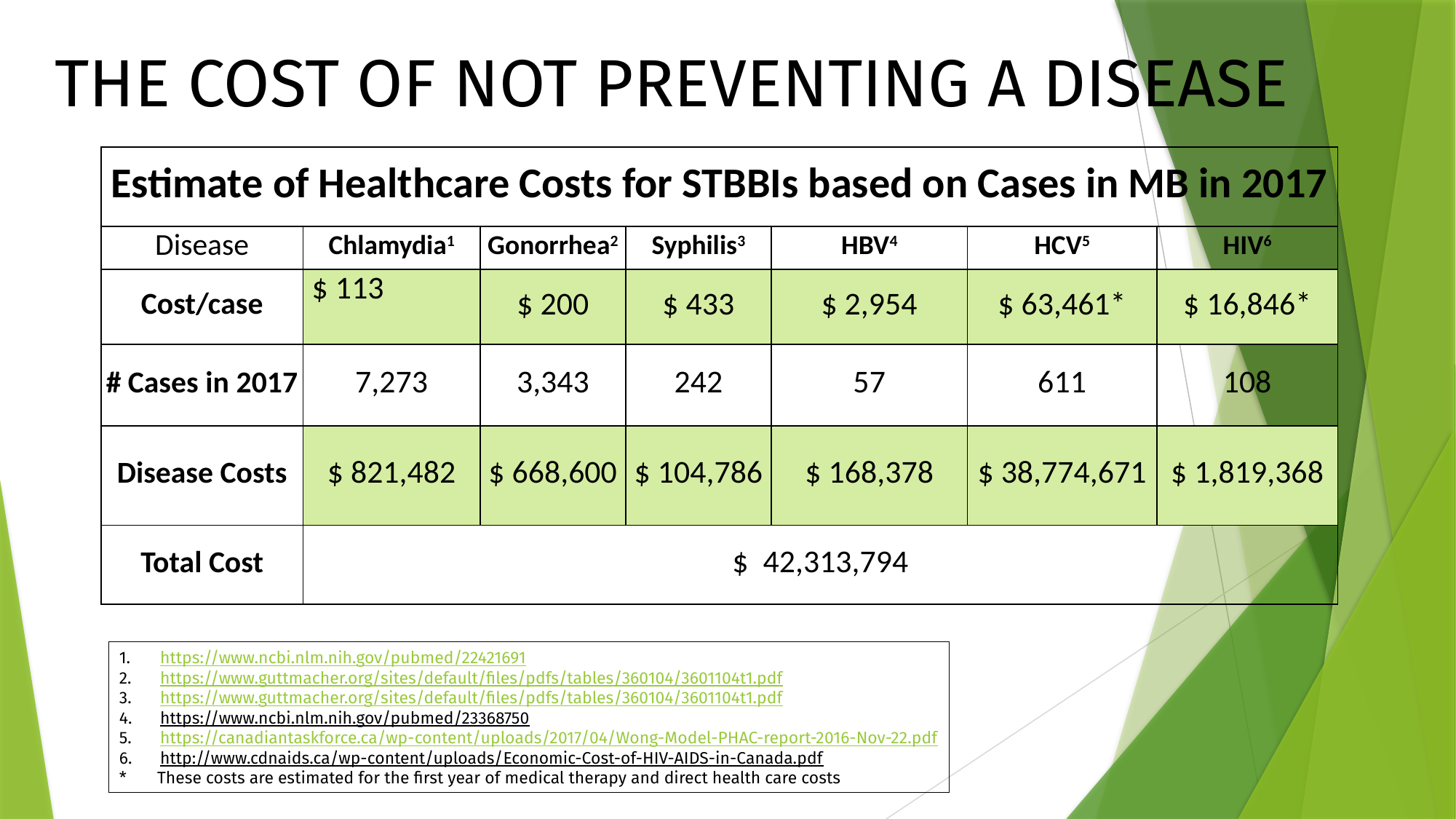

THE COST OF NOT PREVENTING A DISEASE
| Estimate of Healthcare Costs for STBBIs based on Cases in MB in 2017 |  |  |  |  |  |  |
| --- | --- | --- | --- | --- | --- | --- |
| Disease | Chlamydia1 | Gonorrhea2 | Syphilis3 | HBV4 | HCV5 | HIV6 |
| Cost/case | $ 113 | $ 200 | $ 433 | $ 2,954 | $ 63,461\* | $ 16,846\* |
| # Cases in 2017 | 7,273 | 3,343 | 242 | 57 | 611 | 108 |
| Disease Costs | $ 821,482 | $ 668,600 | $ 104,786 | $ 168,378 | $ 38,774,671 | $ 1,819,368 |
| Total Cost | $ 42,313,794 |  |  |  |  |  |
https://www.ncbi.nlm.nih.gov/pubmed/22421691
https://www.guttmacher.org/sites/default/files/pdfs/tables/360104/3601104t1.pdf
https://www.guttmacher.org/sites/default/files/pdfs/tables/360104/3601104t1.pdf
https://www.ncbi.nlm.nih.gov/pubmed/23368750
https://canadiantaskforce.ca/wp-content/uploads/2017/04/Wong-Model-PHAC-report-2016-Nov-22.pdf
http://www.cdnaids.ca/wp-content/uploads/Economic-Cost-of-HIV-AIDS-in-Canada.pdf
*       These costs are estimated for the first year of medical therapy and direct health care costs